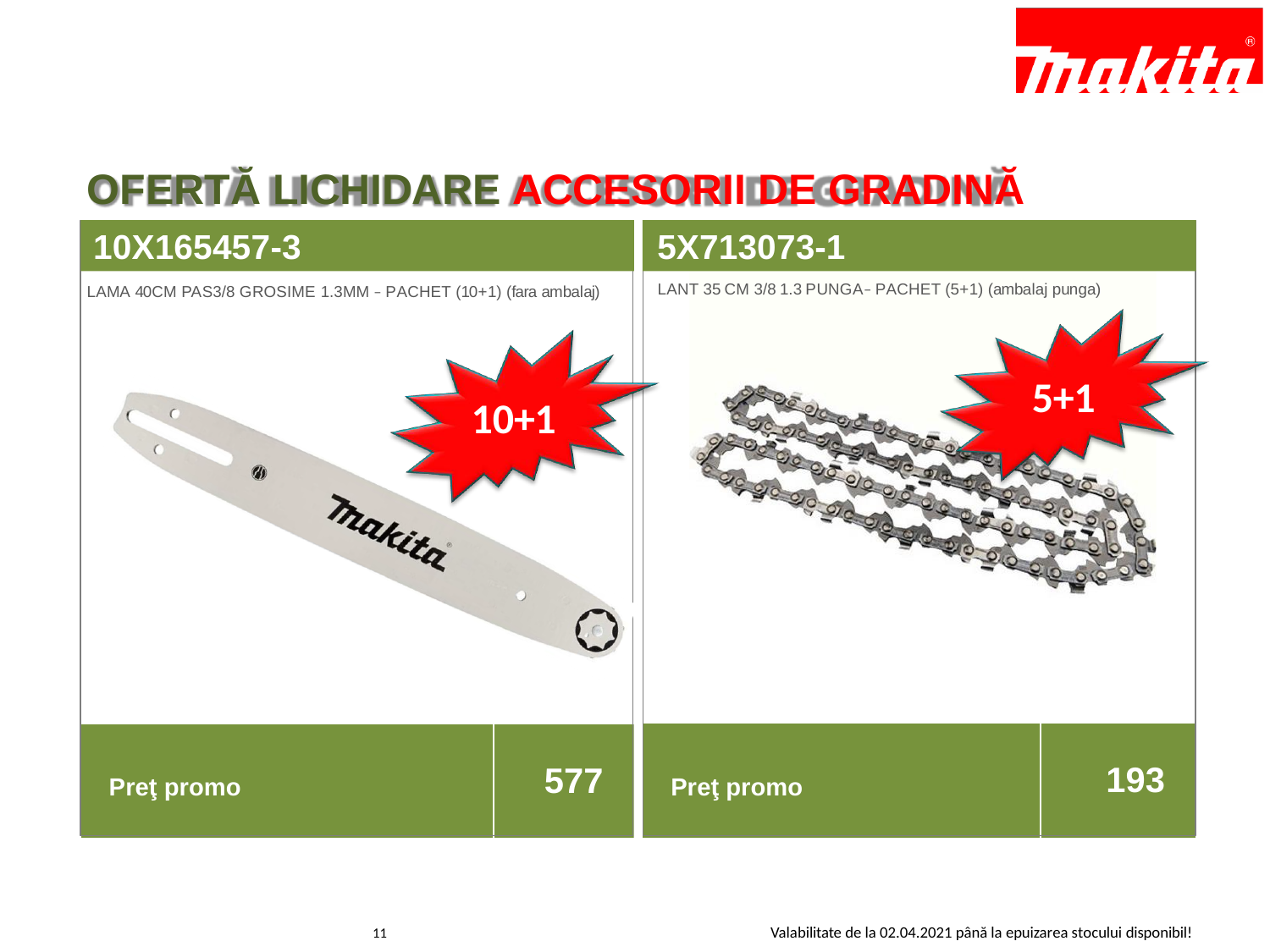

# OFERTĂ LICHIDARE ACCESORII DE GRADINĂ

10X165457-3	5X713073-1

LANT 35 CM 3/8 1.3 PUNGA– PACHET (5+1) (ambalaj punga)
LAMA 40CM PAS3/8 GROSIME 1.3MM – PACHET (10+1) (fara ambalaj)

5+1
10+1

193
577
Preţ promo
Preţ promo

Valabilitate de la 02.04.2021 până la epuizarea stocului disponibil!
11